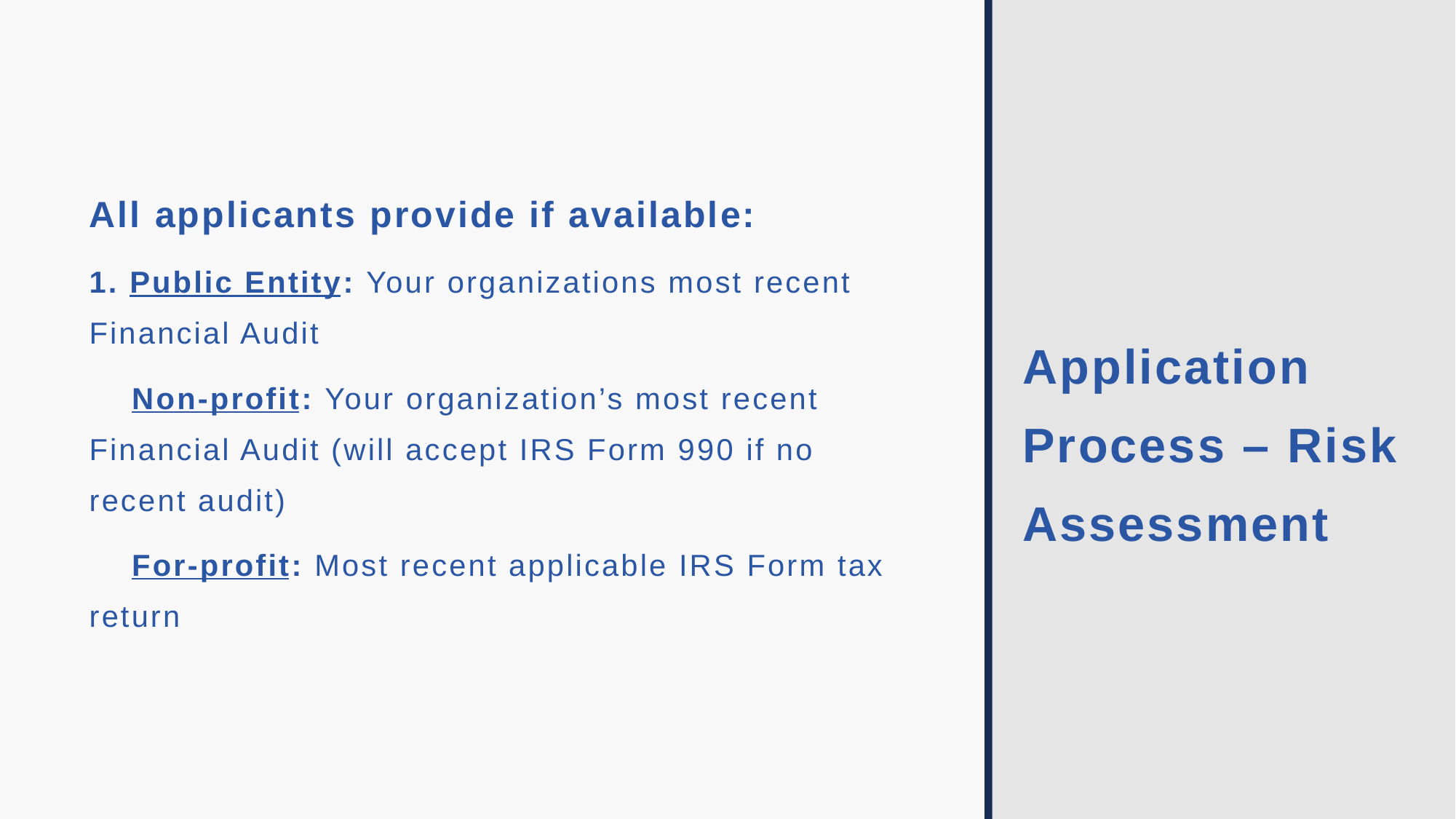

All applicants provide if available:
1. Public Entity: Your organizations most recent Financial Audit
    Non-profit: Your organization’s most recent Financial Audit (will accept IRS Form 990 if no recent audit)
    For-profit: Most recent applicable IRS Form tax return
# Application Process – Risk Assessment